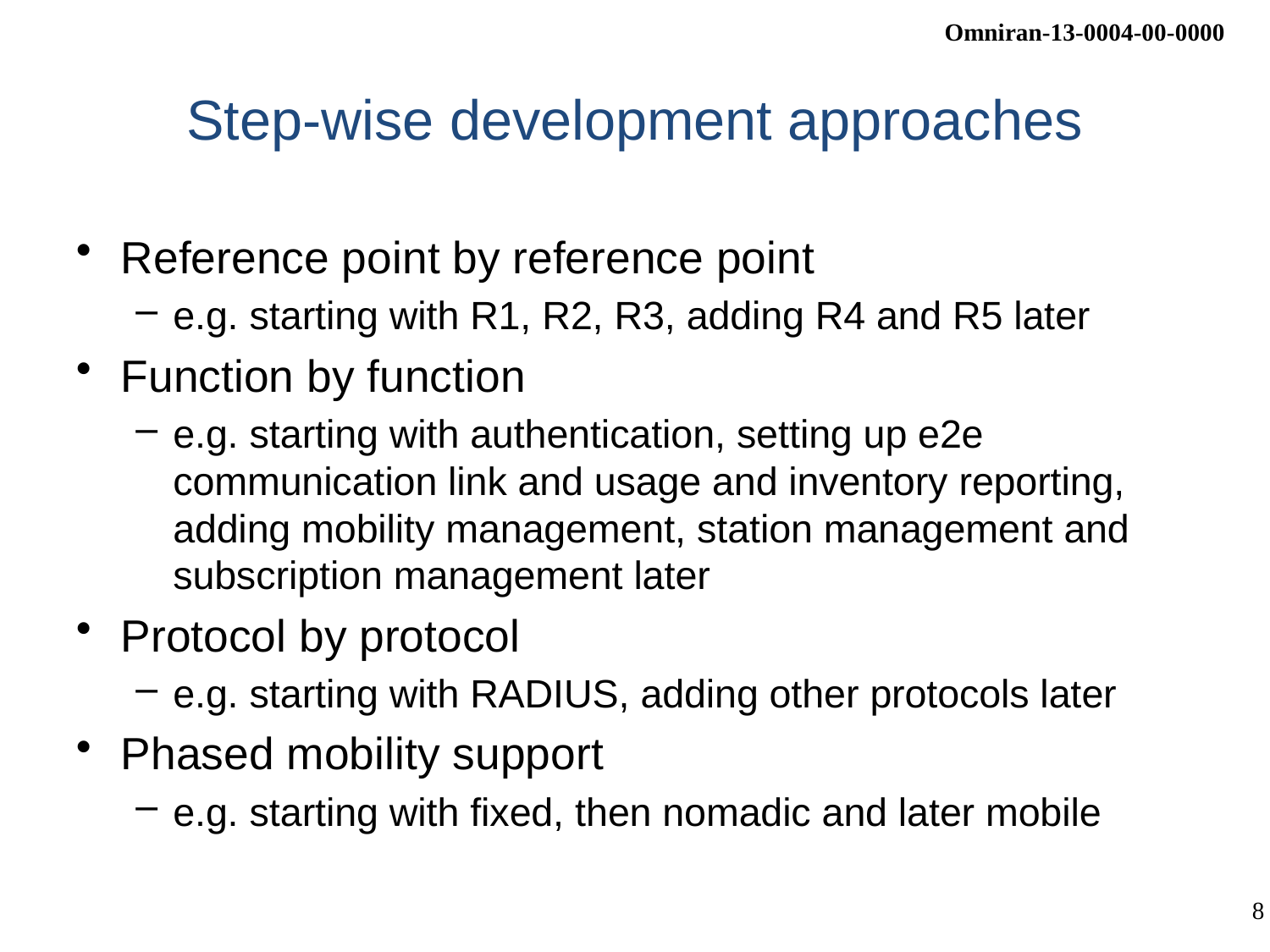

# Step-wise development approaches
Reference point by reference point
e.g. starting with R1, R2, R3, adding R4 and R5 later
Function by function
e.g. starting with authentication, setting up e2e communication link and usage and inventory reporting, adding mobility management, station management and subscription management later
Protocol by protocol
e.g. starting with RADIUS, adding other protocols later
Phased mobility support
e.g. starting with fixed, then nomadic and later mobile